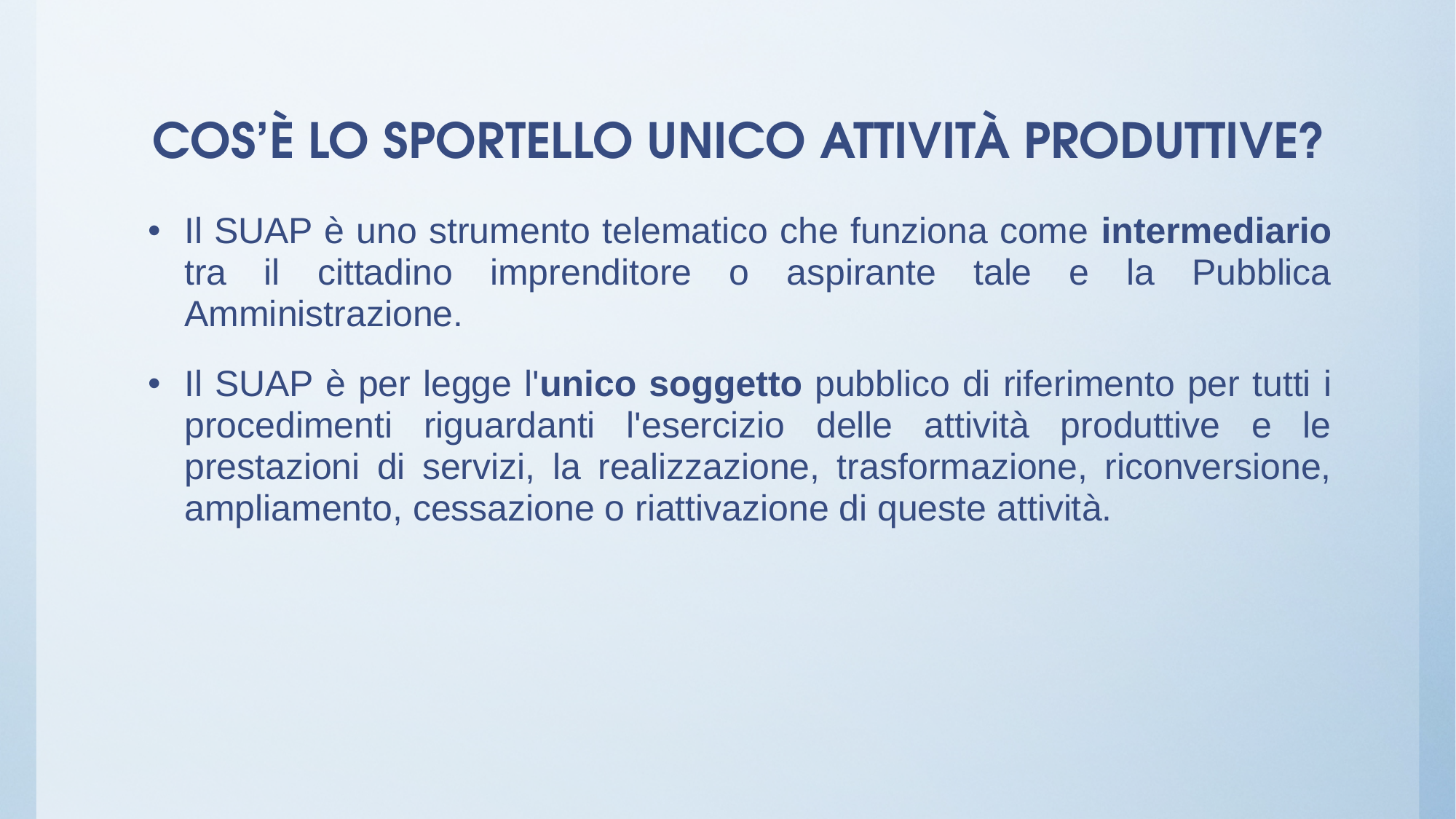

# COS’È LO SPORTELLO UNICO ATTIVITÀ PRODUTTIVE?
Il SUAP è uno strumento telematico che funziona come intermediario tra il cittadino imprenditore o aspirante tale e la Pubblica Amministrazione.
Il SUAP è per legge l'unico soggetto pubblico di riferimento per tutti i procedimenti riguardanti l'esercizio delle attività produttive e le prestazioni di servizi, la realizzazione, trasformazione, riconversione, ampliamento, cessazione o riattivazione di queste attività.